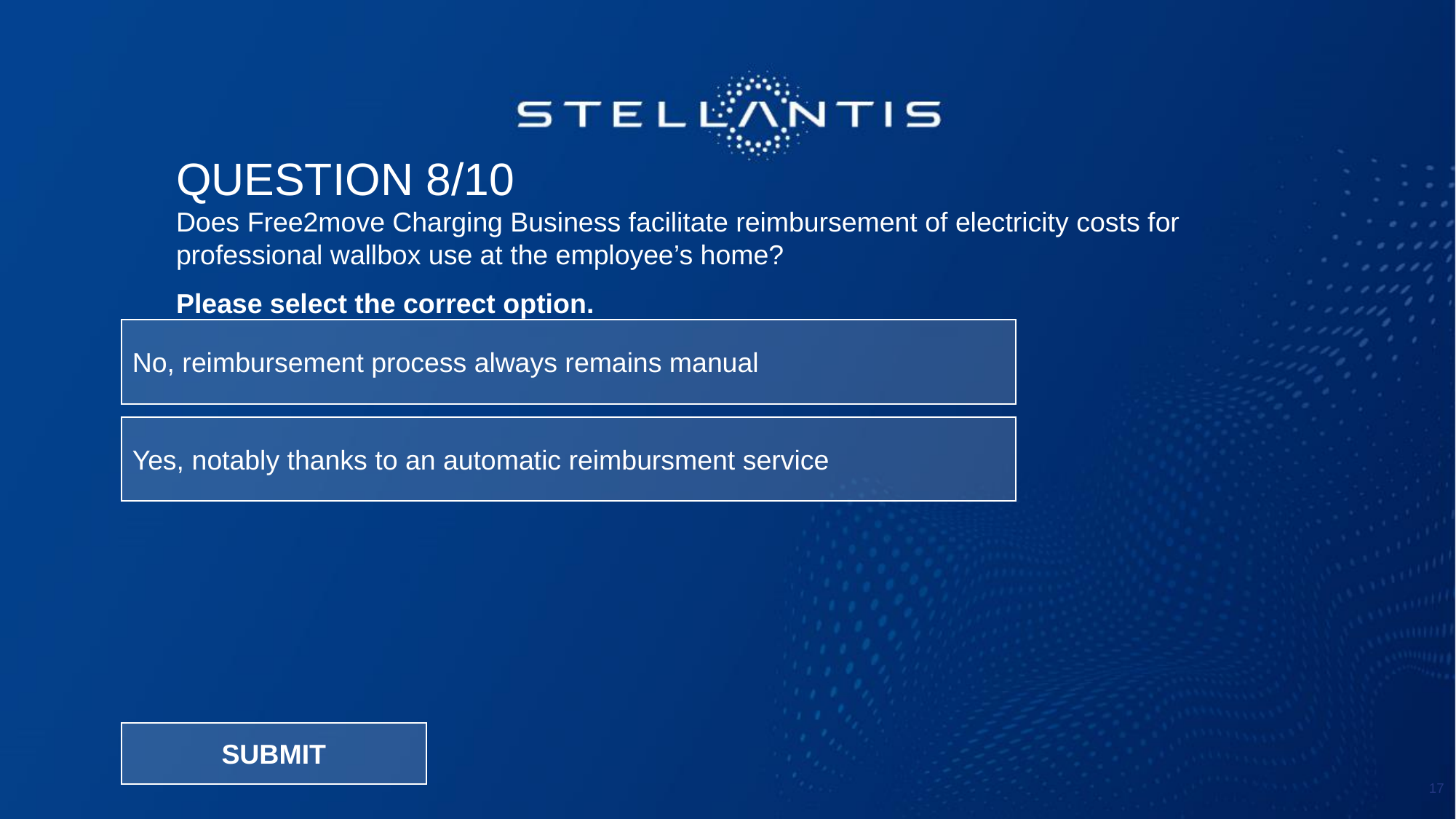

QUESTION 8/10
Does Free2move Charging Business facilitate reimbursement of electricity costs for
professional wallbox use at the employee’s home?
Please select the correct option.
No, reimbursement process always remains manual
Yes, notably thanks to an automatic reimbursment service
SUBMIT
17